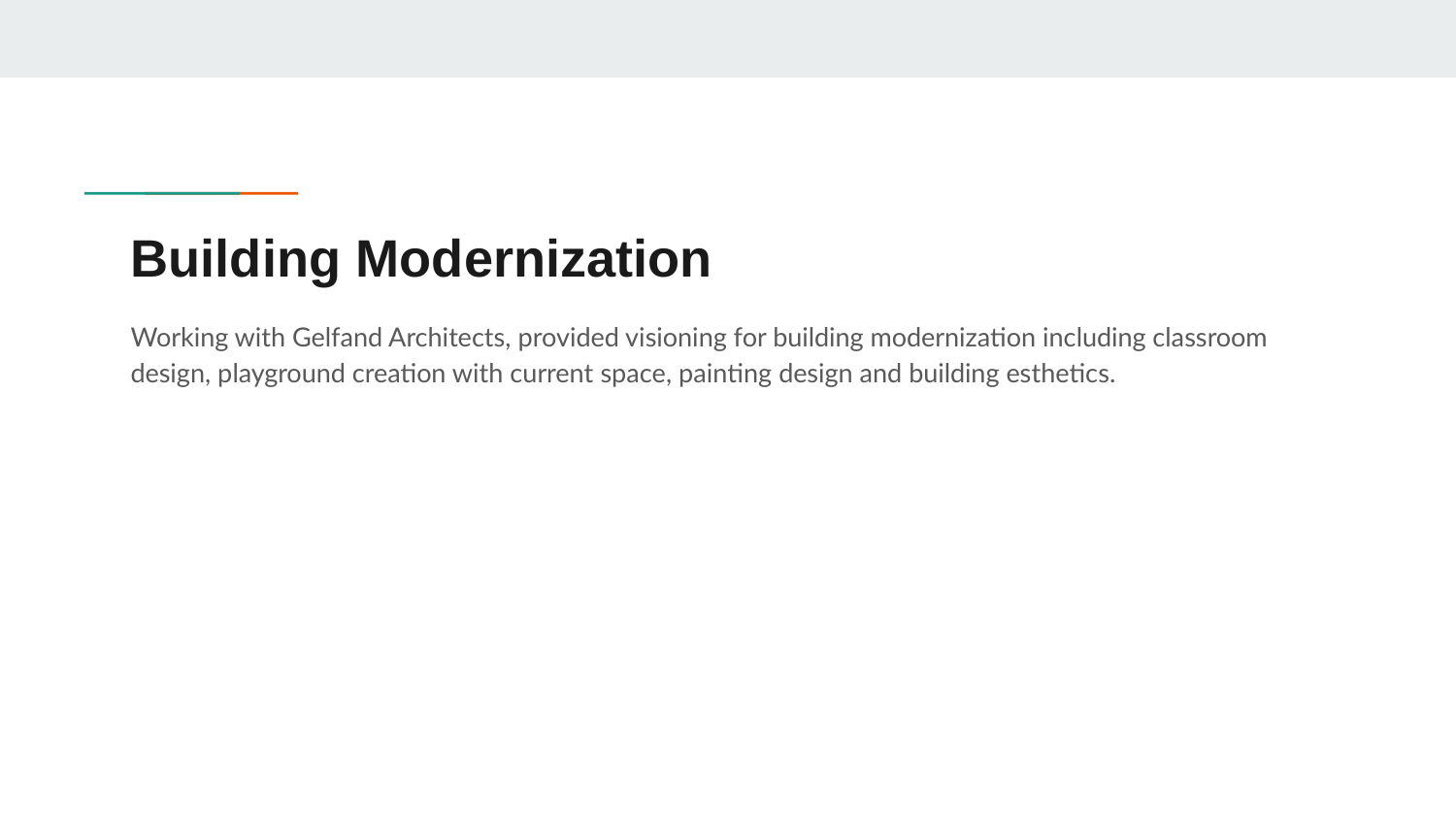

# Building Modernization
Working with Gelfand Architects, provided visioning for building modernization including classroom design, playground creation with current space, painting design and building esthetics.